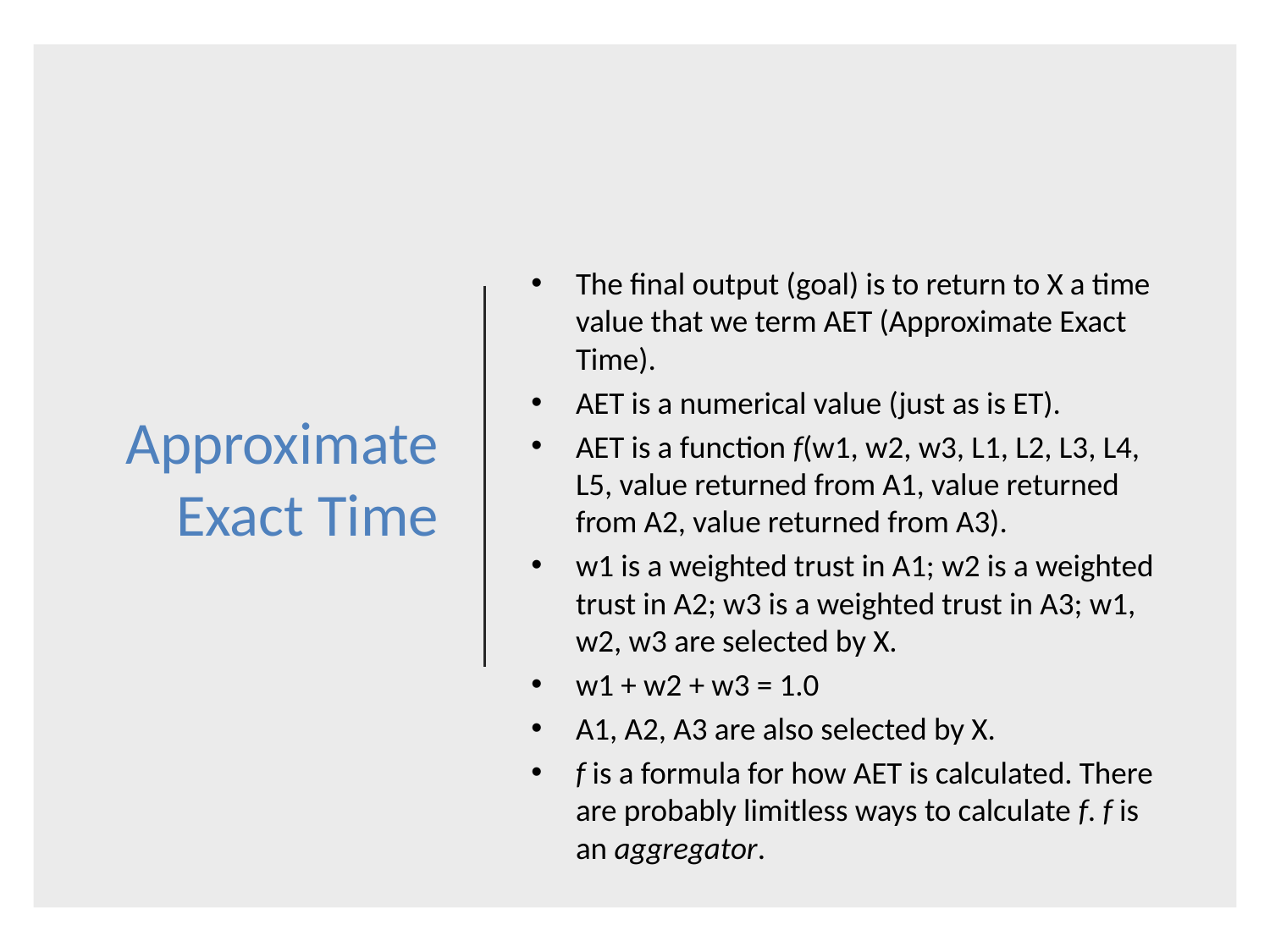

# Approximate Exact Time
The final output (goal) is to return to X a time value that we term AET (Approximate Exact Time).
AET is a numerical value (just as is ET).
AET is a function f(w1, w2, w3, L1, L2, L3, L4, L5, value returned from A1, value returned from A2, value returned from A3).
w1 is a weighted trust in A1; w2 is a weighted trust in A2; w3 is a weighted trust in A3; w1, w2, w3 are selected by X.
w1 + w2 + w3 = 1.0
A1, A2, A3 are also selected by X.
f is a formula for how AET is calculated. There are probably limitless ways to calculate f. f is an aggregator.